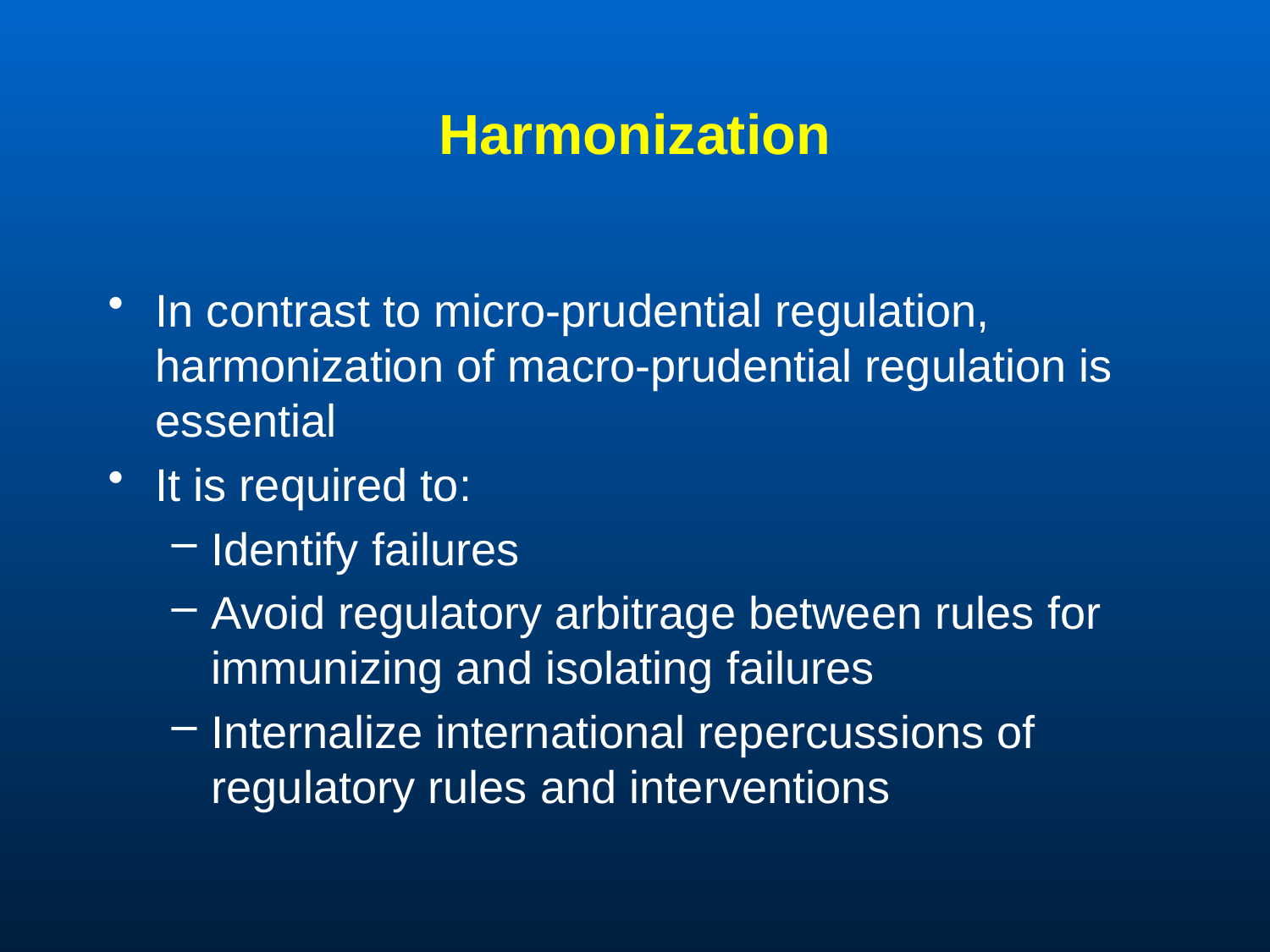

# Harmonization
In contrast to micro-prudential regulation, harmonization of macro-prudential regulation is essential
It is required to:
Identify failures
Avoid regulatory arbitrage between rules for immunizing and isolating failures
Internalize international repercussions of regulatory rules and interventions